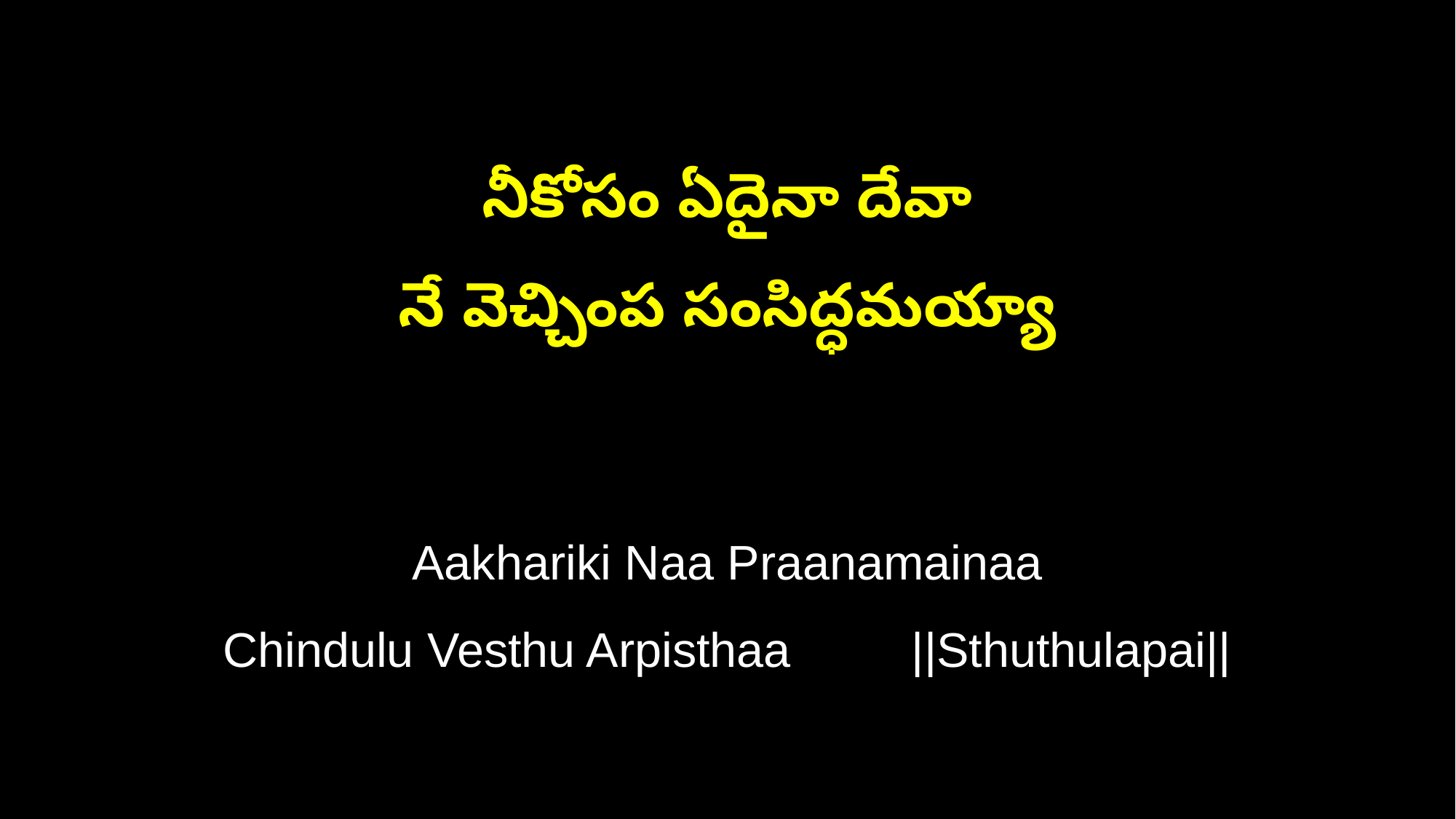

నీకోసం ఏదైనా దేవా
నే వెచ్చింప సంసిద్ధమయ్యా
Aakhariki Naa Praanamainaa
Chindulu Vesthu Arpisthaa         ||Sthuthulapai||